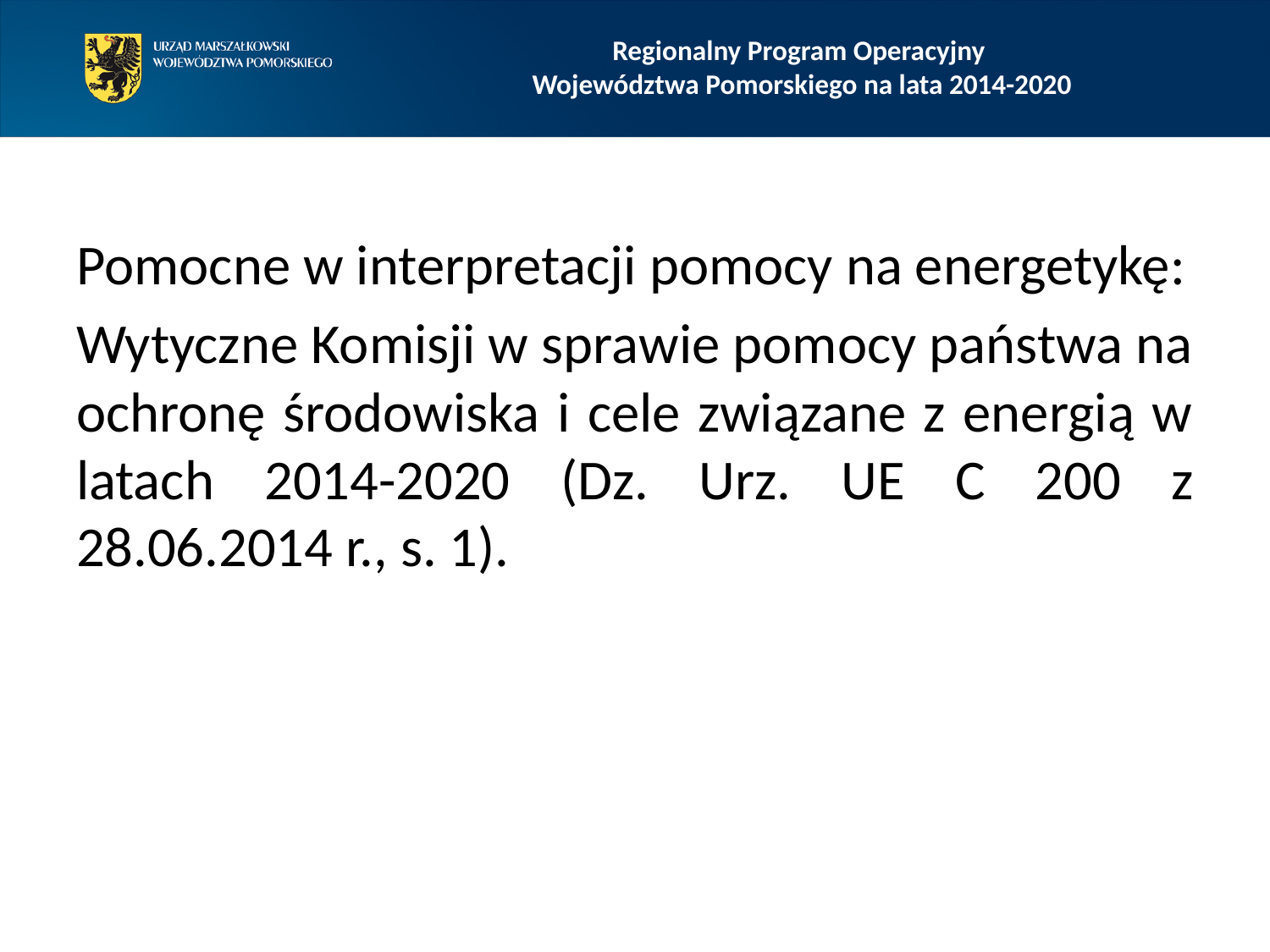

Regionalny Program Operacyjny
Województwa Pomorskiego na lata 2014-2020
Pomocne w interpretacji pomocy na energetykę:
Wytyczne Komisji w sprawie pomocy państwa na ochronę środowiska i cele związane z energią w latach 2014-2020 (Dz. Urz. UE C 200 z 28.06.2014 r., s. 1).